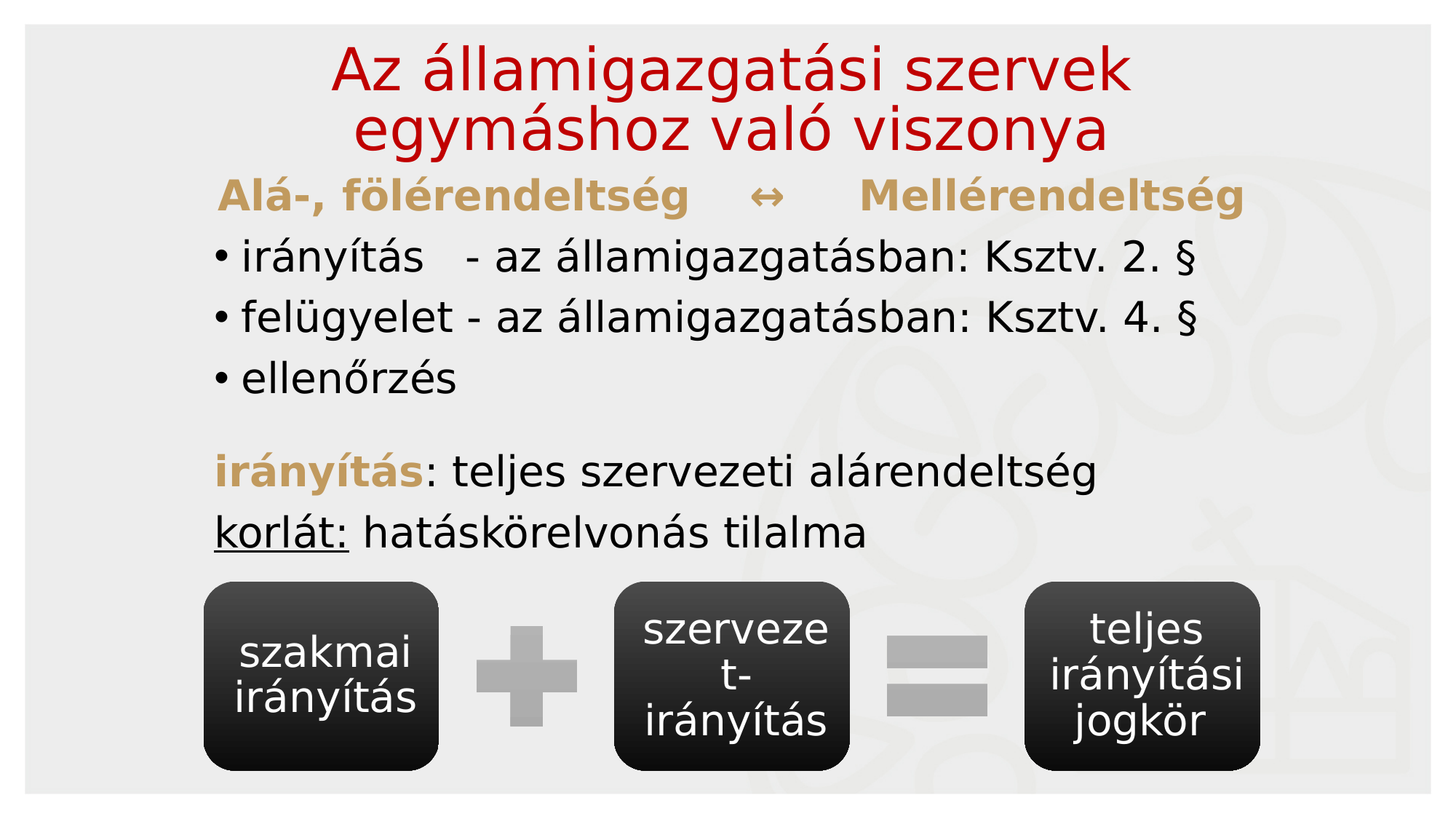

Az államigazgatási szervek
egymáshoz való viszonya
Alá-, fölérendeltség    ↔     Mellérendeltség
irányítás   - az államigazgatásban: Ksztv. 2. §
felügyelet - az államigazgatásban: Ksztv. 4. §
ellenőrzés

irányítás: teljes szervezeti alárendeltség
korlát: hatáskörelvonás tilalma

szakmai irányítás

szervezet-irányítás

teljes irányítási jogkör